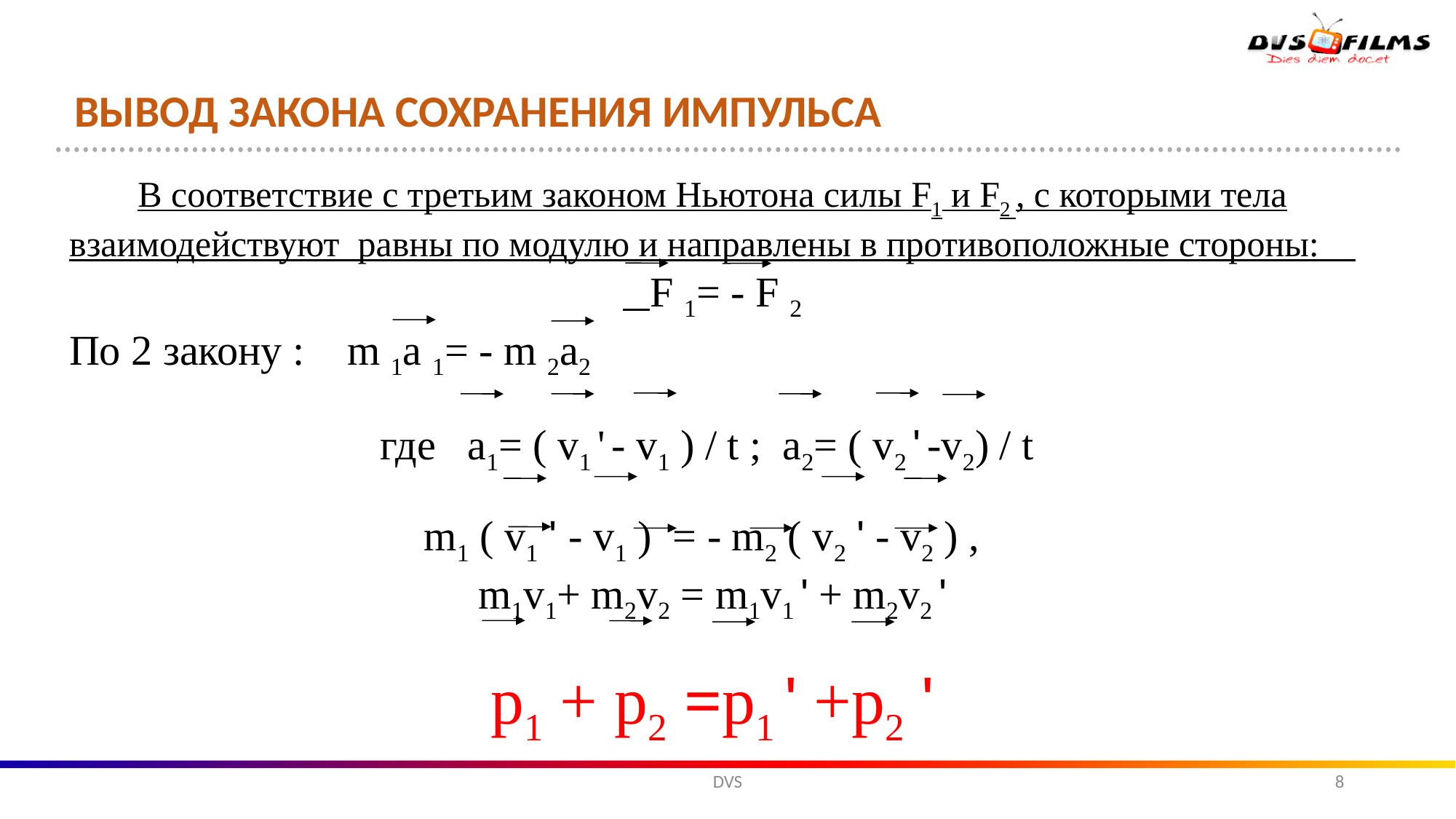

ВЫВОД ЗАКОНА СОХРАНЕНИЯ ИМПУЛЬСА
В соответствие с третьим законом Ньютона силы F1 и F2 , с которыми тела взаимодействуют  равны по модулю и направлены в противоположные стороны:        F 1= - F 2
По 2 закону :    m 1a 1= - m 2a2

где   a1= ( v1 ' - v1 ) / t ;  a2= ( v2 ' -v2) / t

m1 ( v1 ' - v1 )  = - m2 ( v2 ' - v2 ) ,
m1v1+ m2v2 = m1v1 ' + m2v2 '

р1 + р2 =р1 ' +р2 '

DVS
8